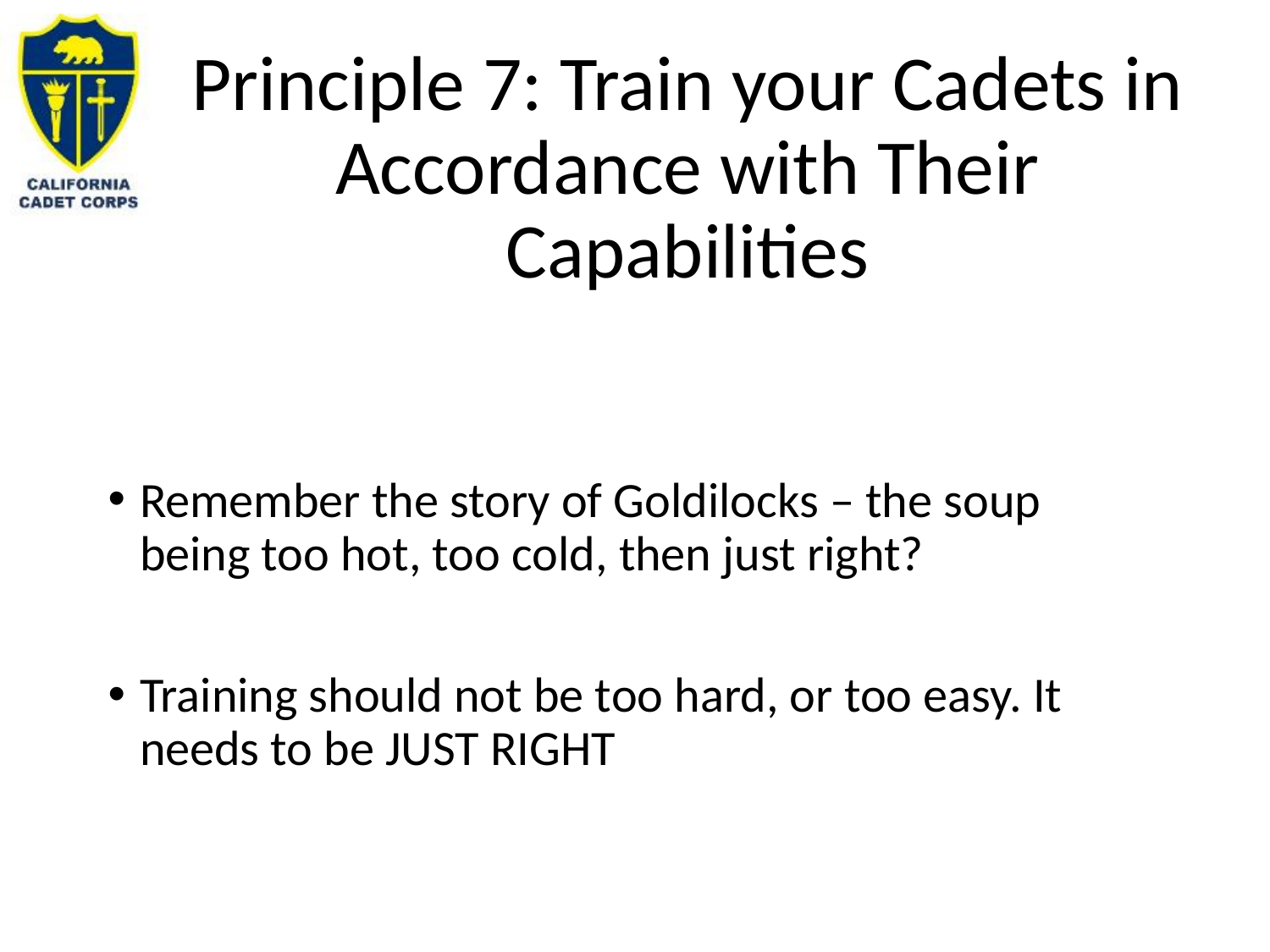

# Principle 7: Train your Cadets in Accordance with Their Capabilities

Remember the story of Goldilocks – the soup being too hot, too cold, then just right?

Training should not be too hard, or too easy. It needs to be JUST RIGHT